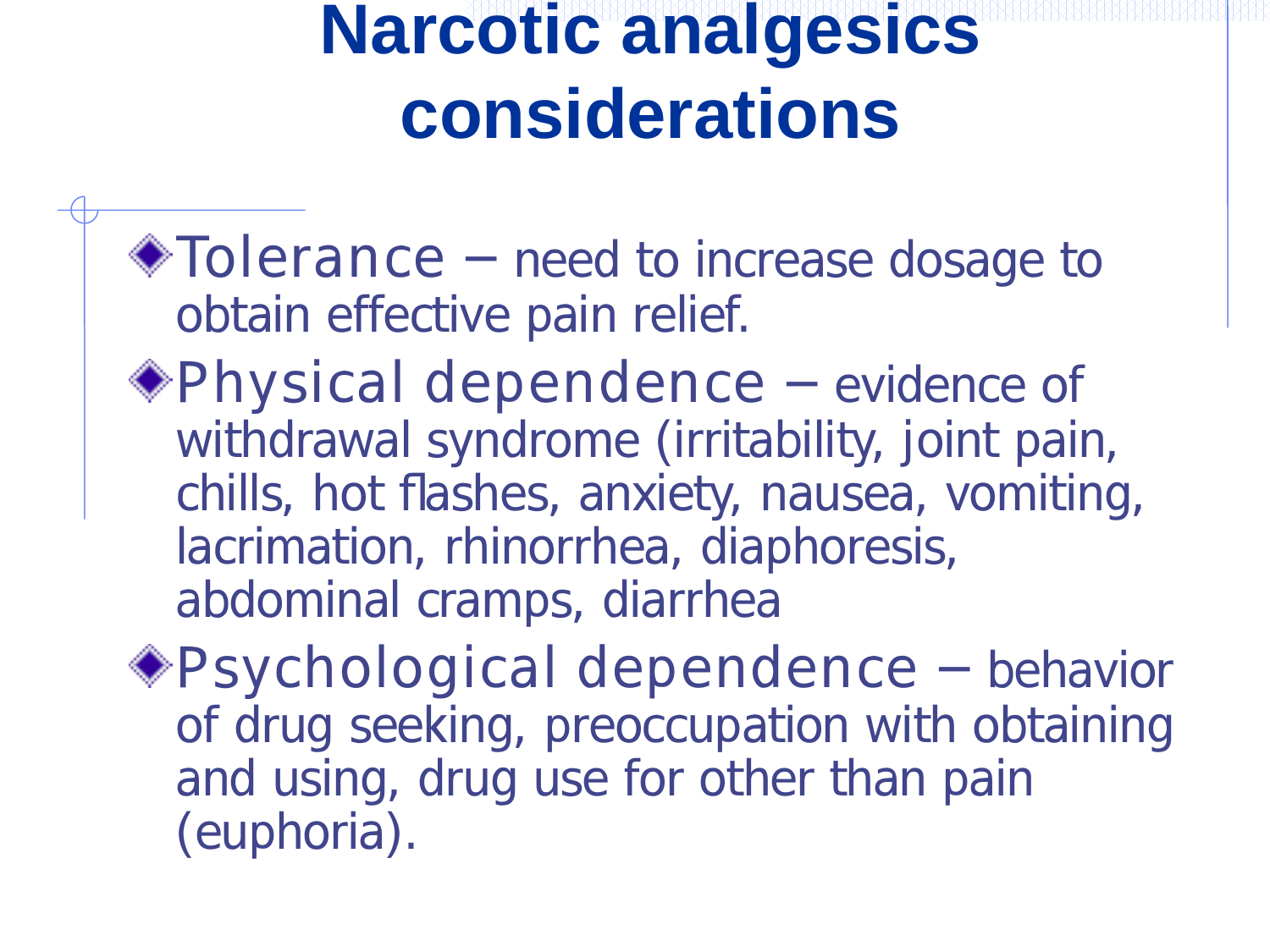

# Narcotic analgesics considerations
Tolerance – need to increase dosage to obtain effective pain relief.
Physical dependence – evidence of withdrawal syndrome (irritability, joint pain, chills, hot flashes, anxiety, nausea, vomiting, lacrimation, rhinorrhea, diaphoresis, abdominal cramps, diarrhea
Psychological dependence – behavior of drug seeking, preoccupation with obtaining and using, drug use for other than pain (euphoria).